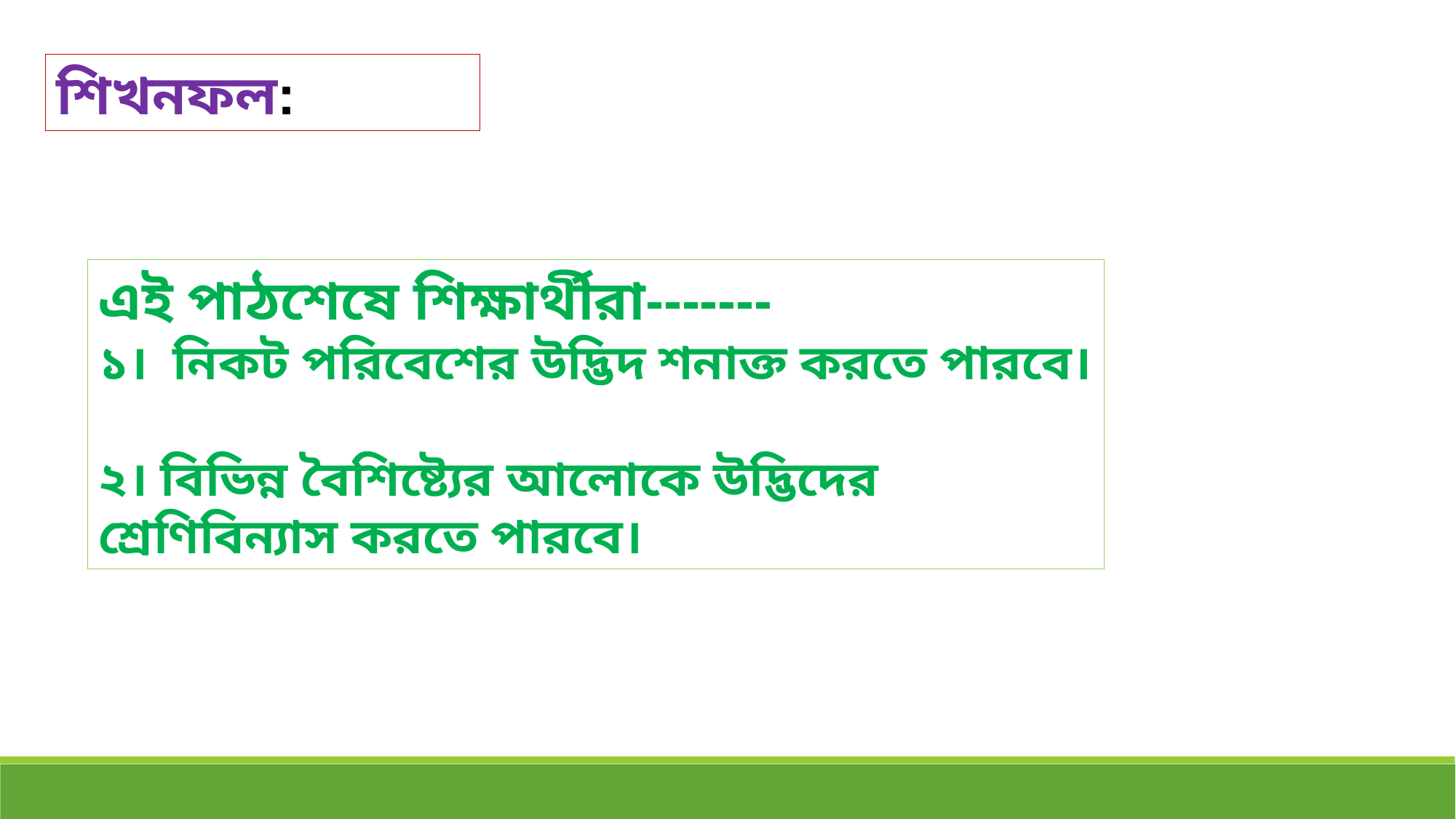

শিখনফল:
এই পাঠশেষে শিক্ষার্থীরা-------
১।  নিকট পরিবেশের উদ্ভিদ শনাক্ত করতে পারবে।
২। বিভিন্ন বৈশিষ্ট্যের আলোকে উদ্ভিদের শ্রেণিবিন্যাস করতে পারবে।